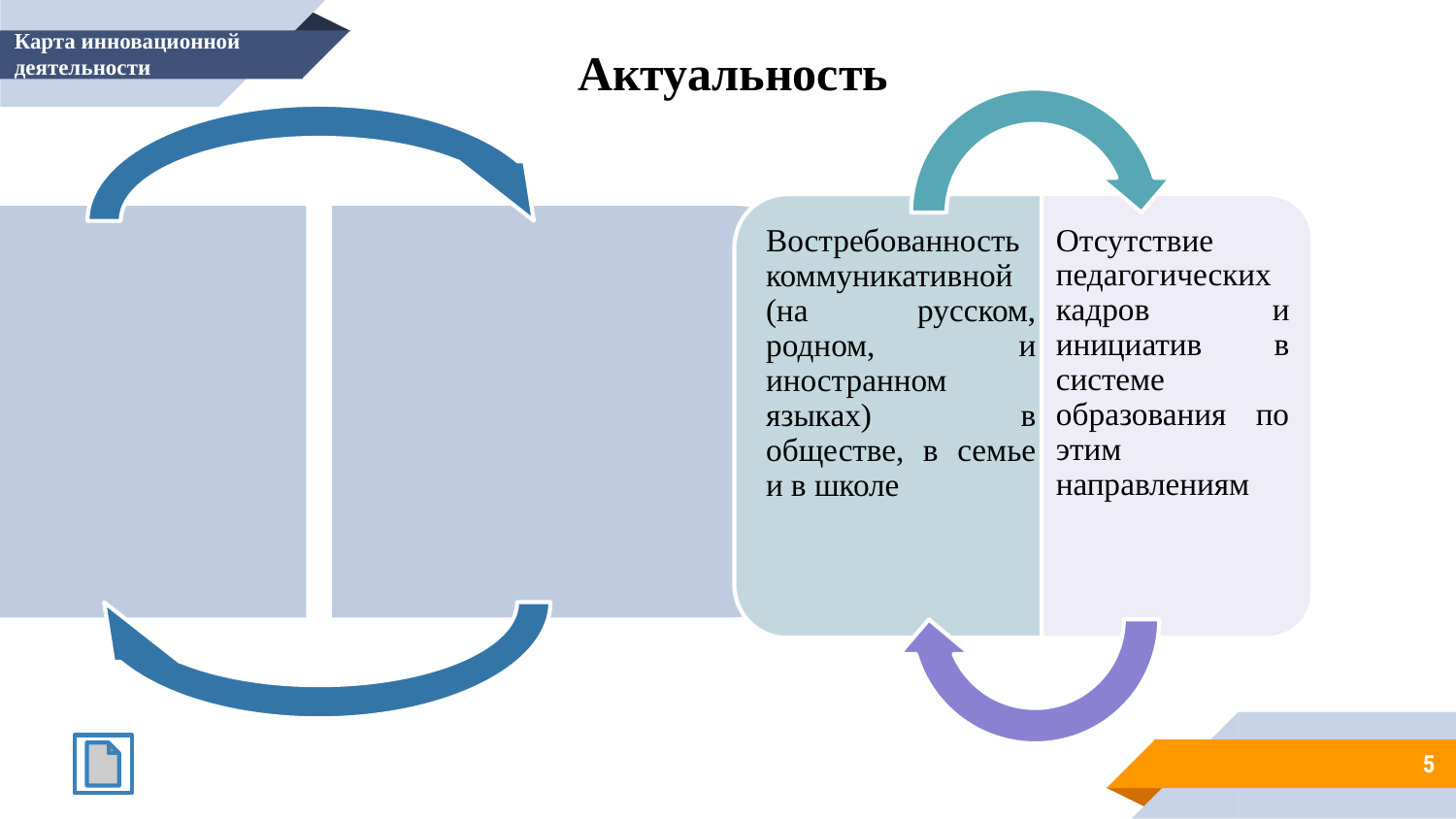

Карта инновационной
деятельности
Актуальность
Востребованность коммуникативной (на русском, родном, и иностранном языках) в обществе, в семье и в школе
Отсутствие педагогических кадров и инициатив в системе образования по этим направлениям

5